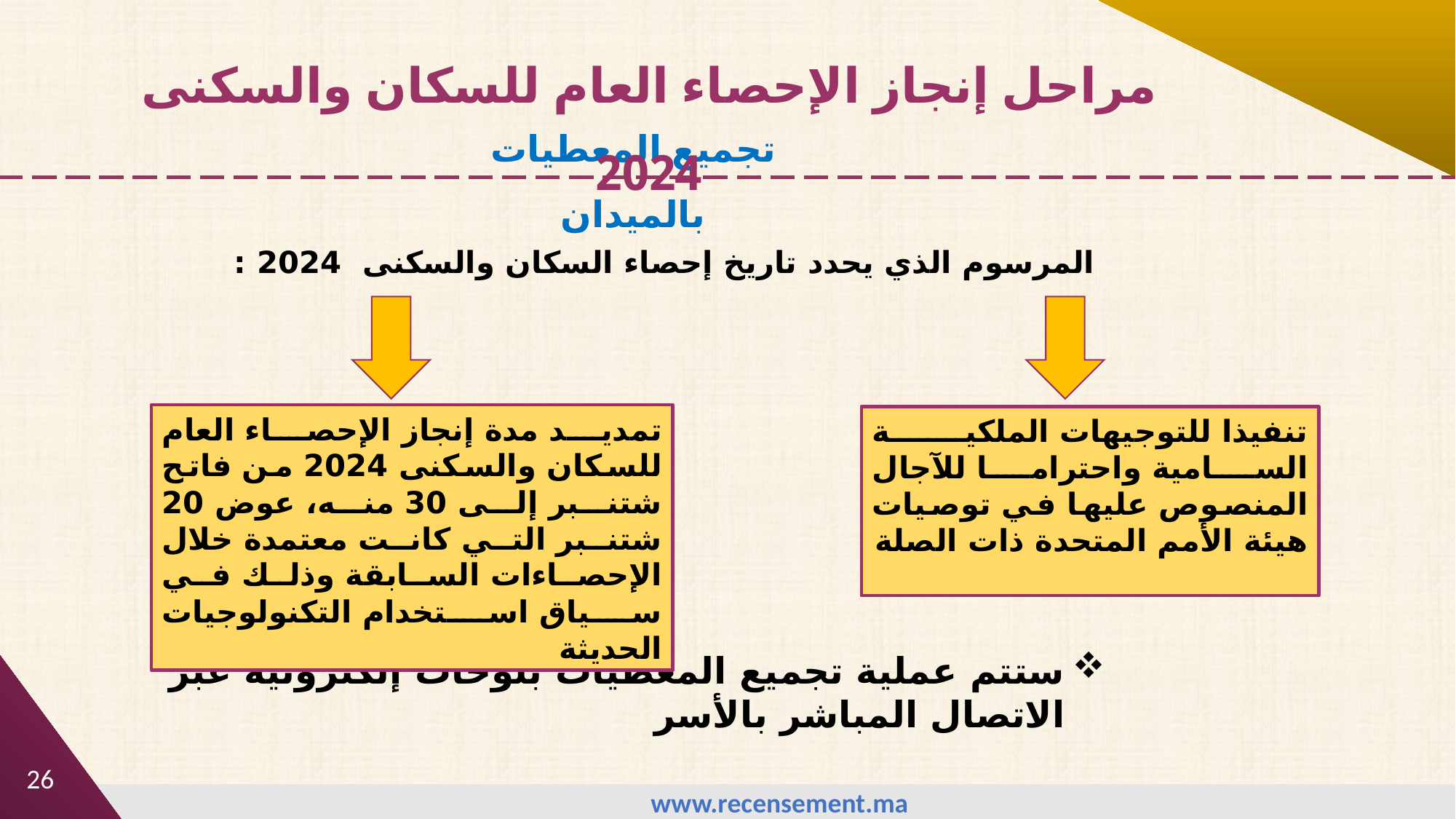

مراحل إنجاز الإحصاء العام للسكان والسكنى 2024
تجميع المعطيات بالميدان

المرسوم الذي يحدد تاريخ إحصاء السكان والسكنى  2024 :

ستتم عملية تجميع المعطيات بلوحات إلكترونية عبر الاتصال المباشر بالأسر

تمديد مدة إنجاز الإحصاء العام للسكان والسكنى 2024 من فاتح شتنبر إلى 30 منه، عوض 20 شتنبر التي كانت معتمدة خلال الإحصاءات السابقة وذلك في سياق استخدام التكنولوجيات الحديثة
تنفيذا للتوجيهات الملكية السامية واحتراما للآجال المنصوص عليها في توصيات هيئة الأمم المتحدة ذات الصلة

26

www.recensement.ma